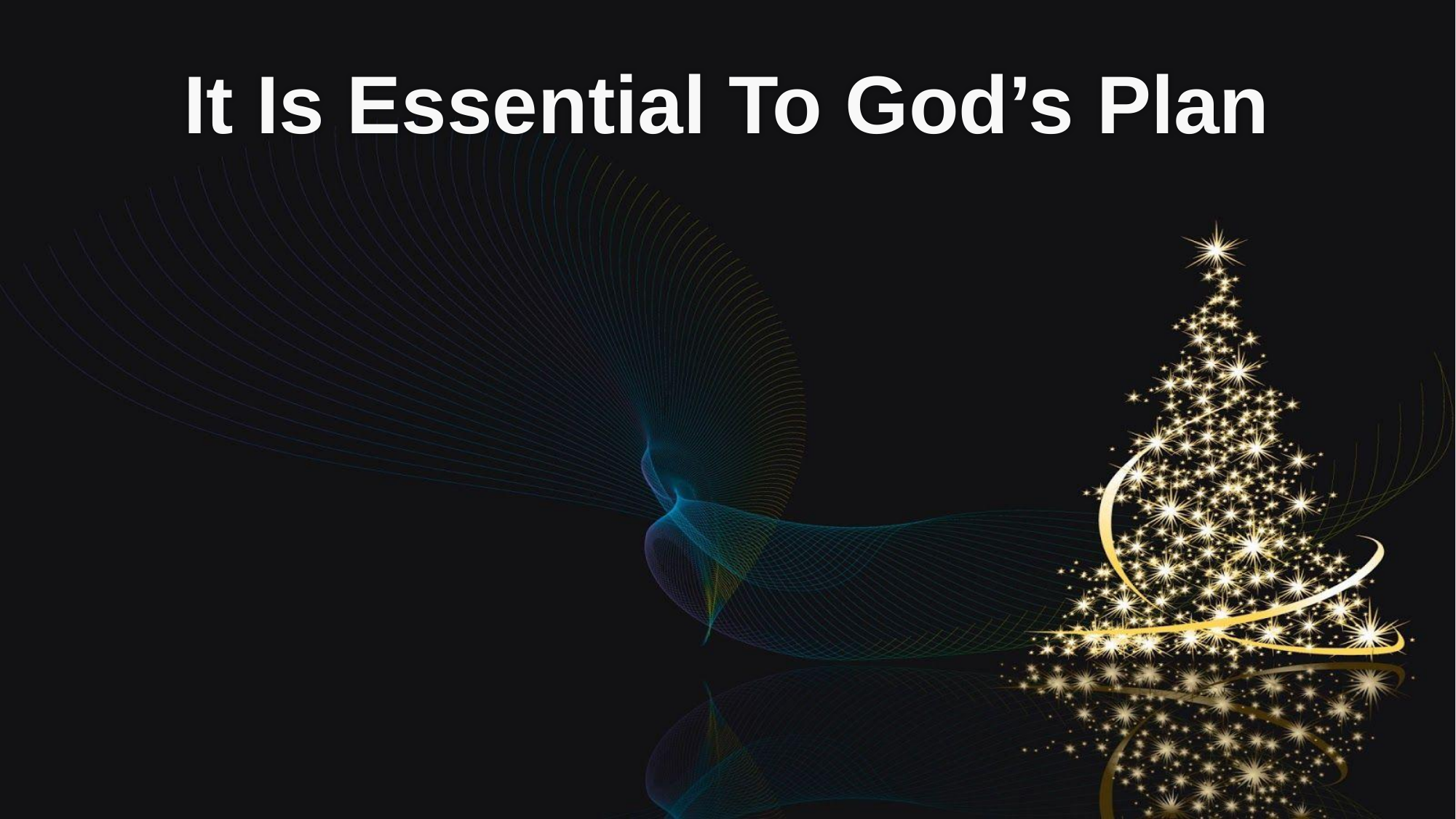

# It Is Essential To God’s Plan